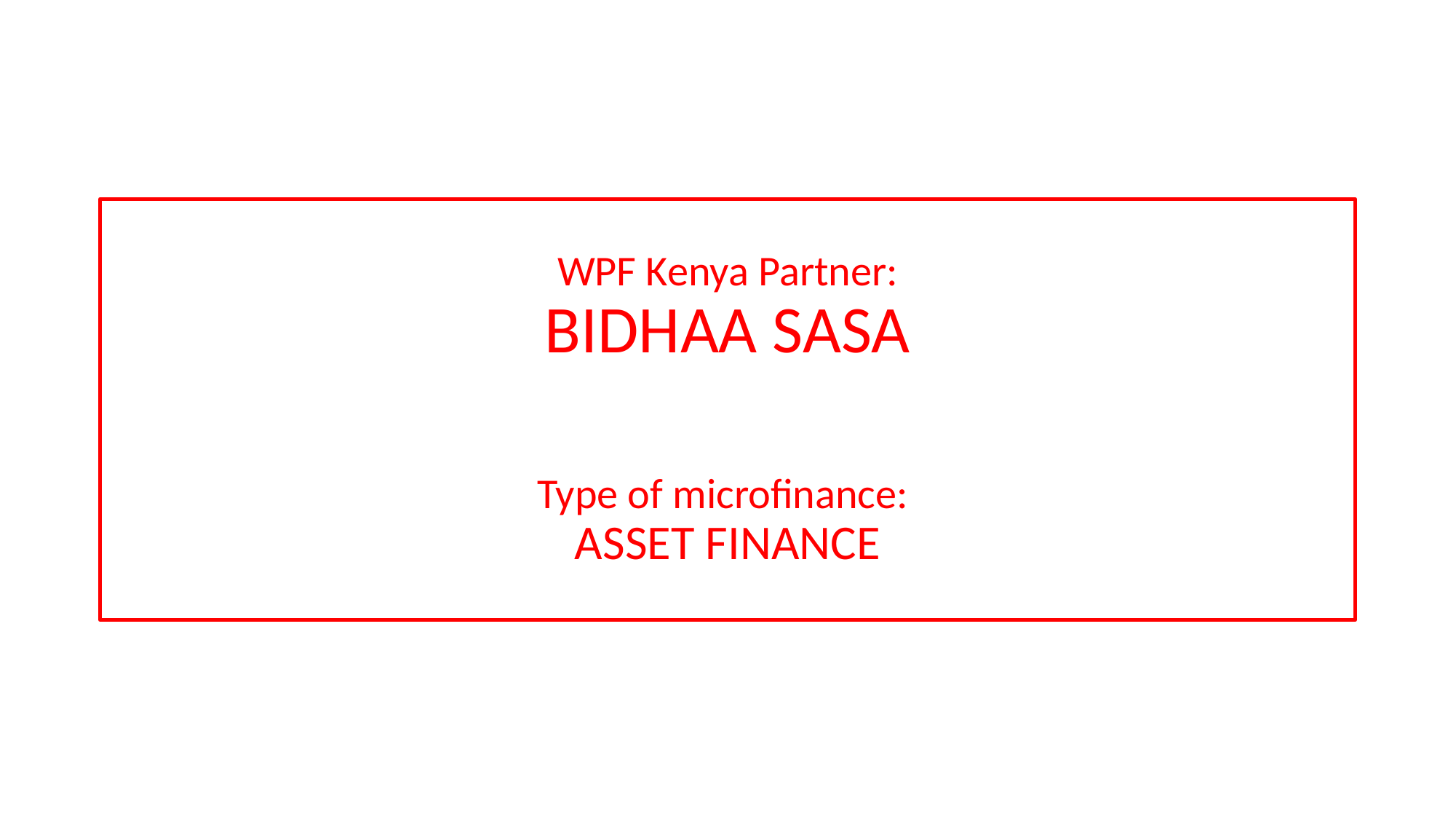

# WPF Kenya Partner: BIDHAA SASA Type of microfinance: ASSET FINANCE